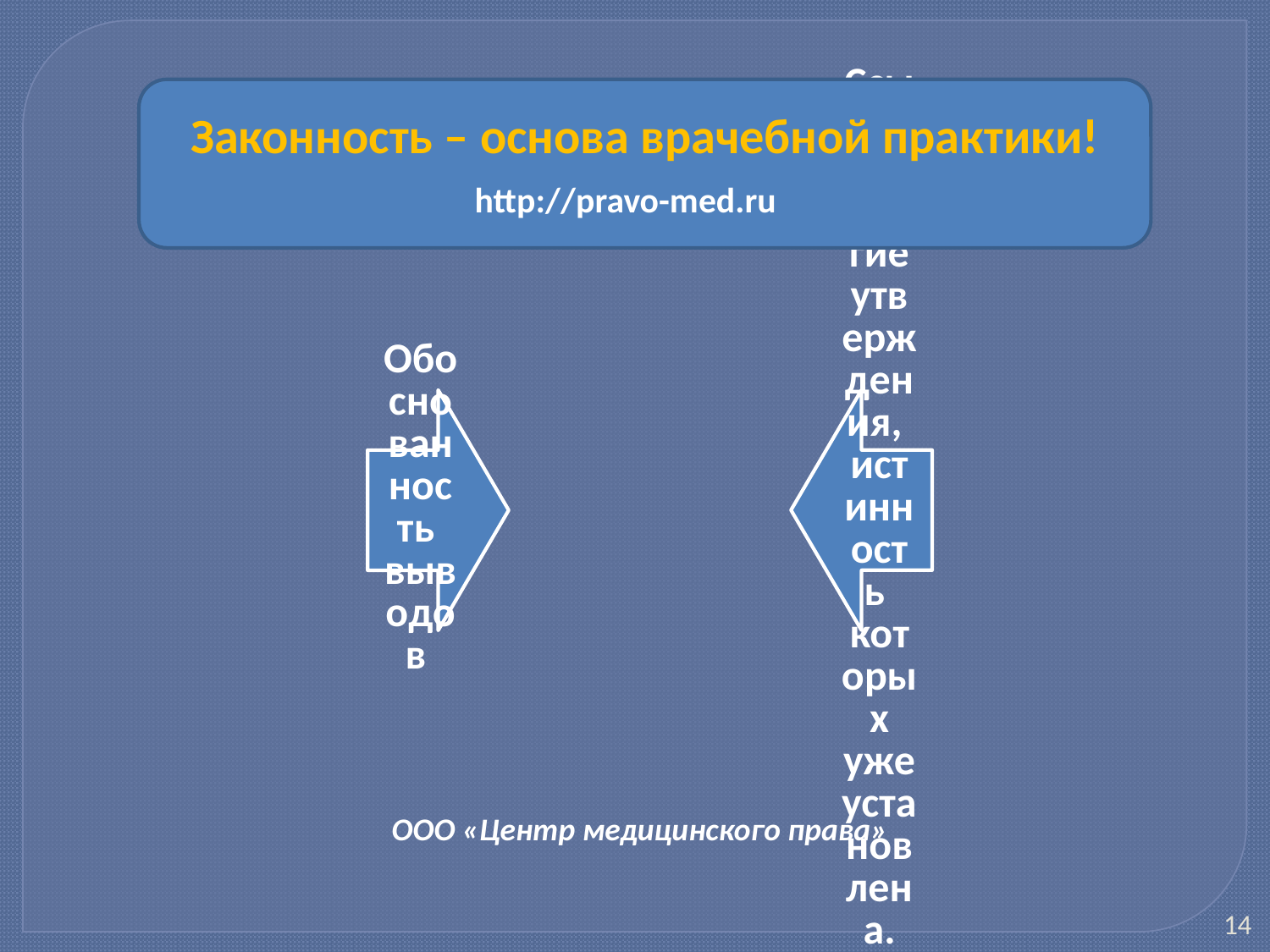

Законность – основа врачебной практики!
http://pravo-med.ru

 ООО «Центр медицинского права»
14